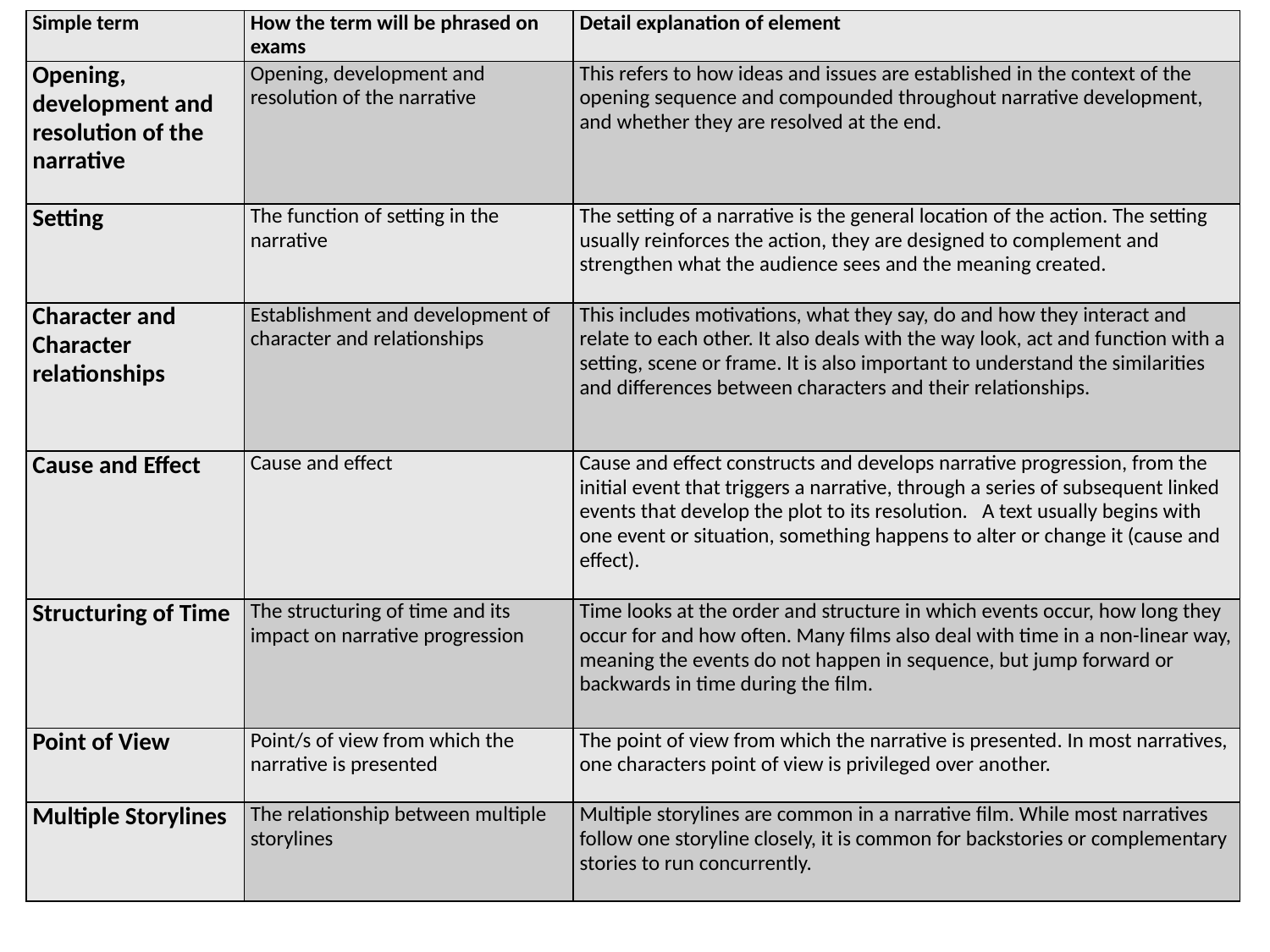

| Simple term | How the term will be phrased on exams | Detail explanation of element |
| --- | --- | --- |
| Opening, development and resolution of the narrative | Opening, development and resolution of the narrative | This refers to how ideas and issues are established in the context of the opening sequence and compounded throughout narrative development, and whether they are resolved at the end. |
| Setting | The function of setting in the narrative | The setting of a narrative is the general location of the action. The setting usually reinforces the action, they are designed to complement and strengthen what the audience sees and the meaning created. |
| Character and Character relationships | Establishment and development of character and relationships | This includes motivations, what they say, do and how they interact and relate to each other. It also deals with the way look, act and function with a setting, scene or frame. It is also important to understand the similarities and differences between characters and their relationships. |
| Cause and Effect | Cause and effect | Cause and effect constructs and develops narrative progression, from the initial event that triggers a narrative, through a series of subsequent linked events that develop the plot to its resolution. A text usually begins with one event or situation, something happens to alter or change it (cause and effect). |
| Structuring of Time | The structuring of time and its impact on narrative progression | Time looks at the order and structure in which events occur, how long they occur for and how often. Many films also deal with time in a non-linear way, meaning the events do not happen in sequence, but jump forward or backwards in time during the film. |
| Point of View | Point/s of view from which the narrative is presented | The point of view from which the narrative is presented. In most narratives, one characters point of view is privileged over another. |
| Multiple Storylines | The relationship between multiple storylines | Multiple storylines are common in a narrative film. While most narratives follow one storyline closely, it is common for backstories or complementary stories to run concurrently. |
#